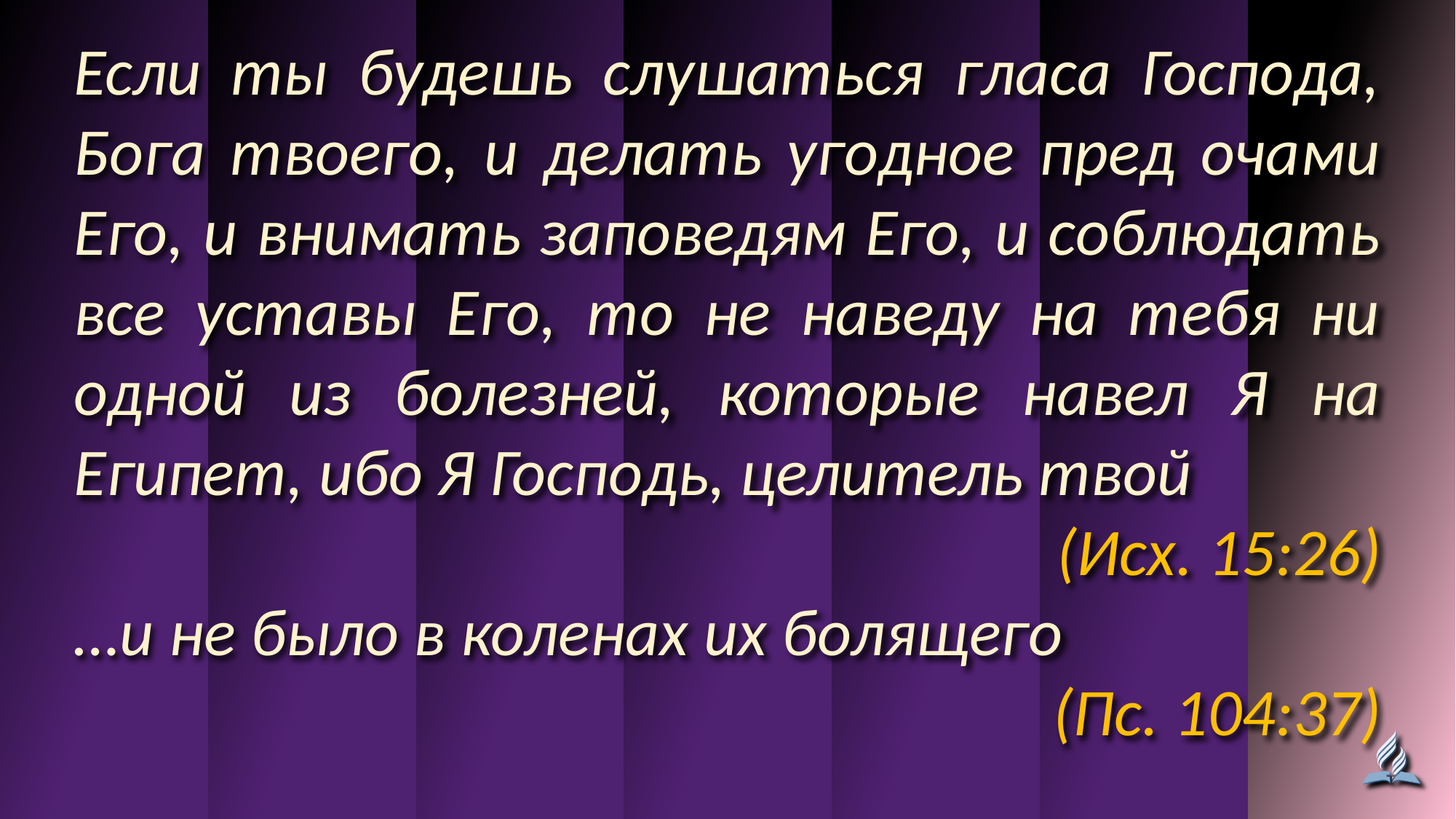

Если ты будешь слушаться гласа Господа, Бога твоего, и делать угодное пред очами Его, и внимать заповедям Его, и соблюдать все уставы Его, то не наведу на тебя ни одной из болезней, которые навел Я на Египет, ибо Я Господь, целитель твой
(Исх. 15:26)
…и не было в коленах их болящего
(Пс. 104:37)